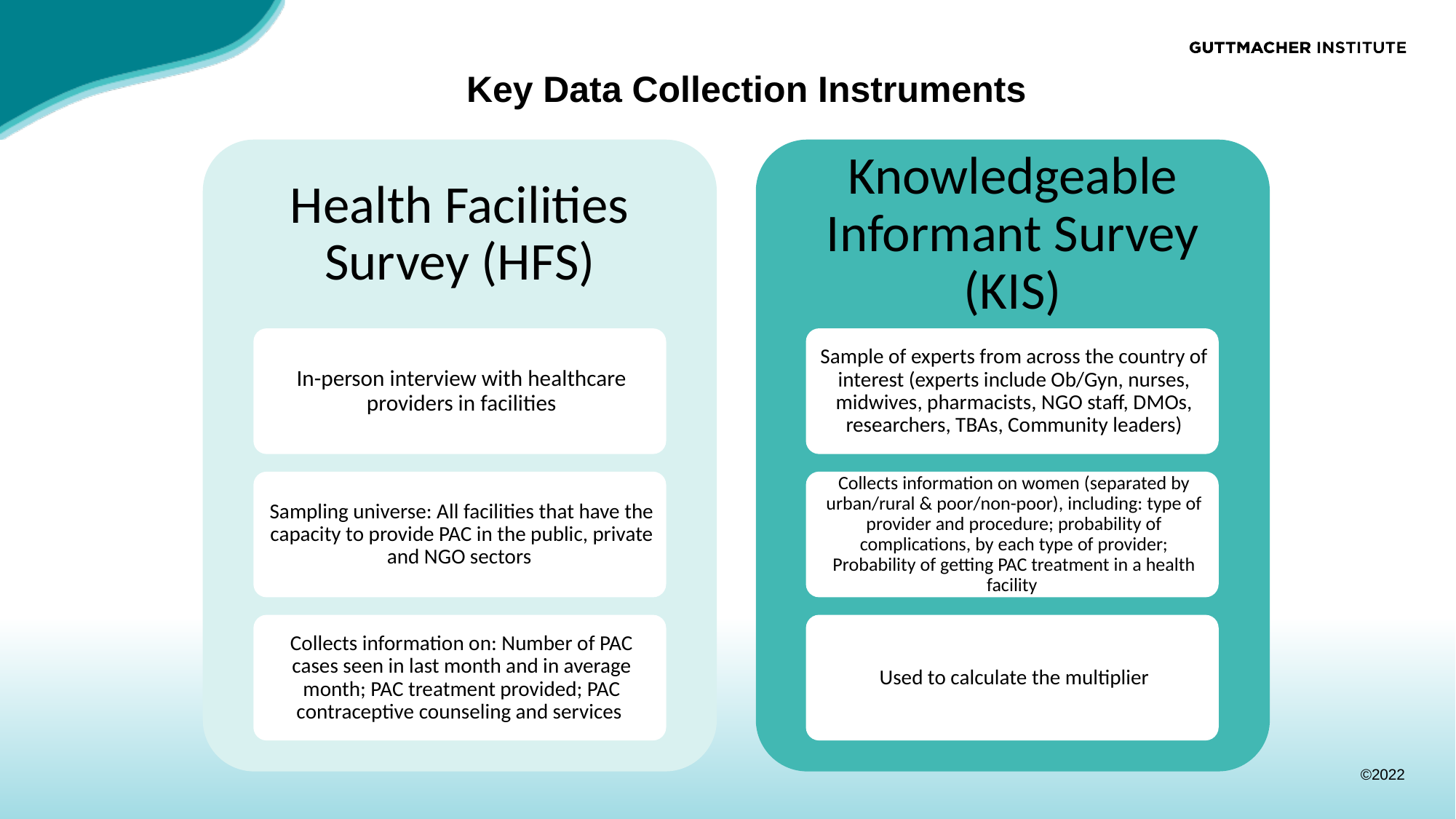

# Key Data Collection Instruments
Health Facilities Survey (HFS)
In-person interview with healthcare providers in facilities
Sampling universe: All facilities that have the capacity to provide PAC in the public, private and NGO sectors
Collects information on: Number of PAC cases seen in last month and in average month; PAC treatment provided; PAC contraceptive counseling and services
Knowledgeable Informant Survey (KIS)
Sample of experts from across the country of interest (experts include Ob/Gyn, nurses, midwives, pharmacists, NGO staff, DMOs, researchers, TBAs, Community leaders)
Collects information on women (separated by urban/rural & poor/non-poor), including: type of provider and procedure; probability of complications, by each type of provider; Probability of getting PAC treatment in a health facility
Used to calculate the multiplier